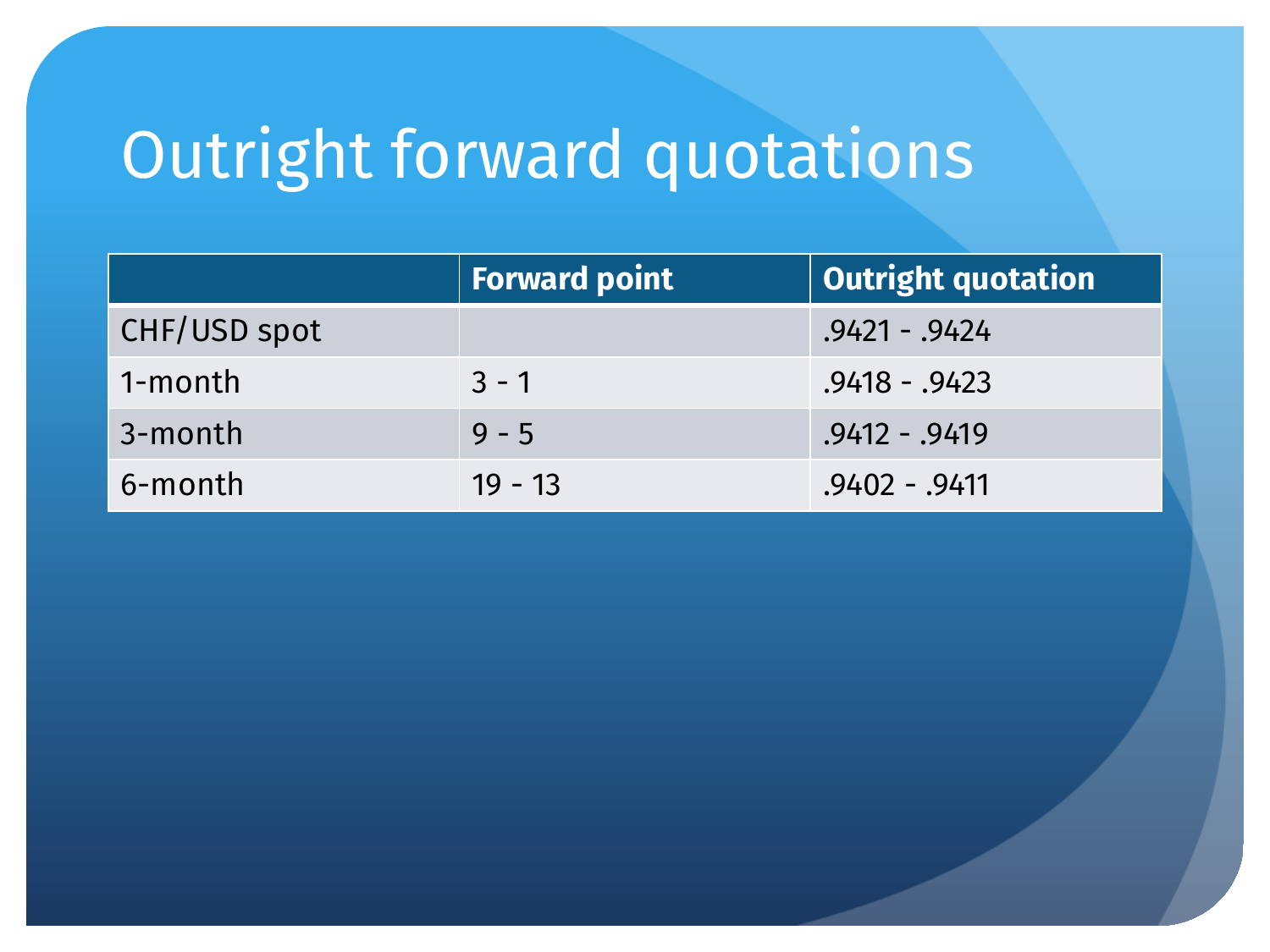

# Outright forward quotations
|  | Forward point | Outright quotation |
| --- | --- | --- |
| CHF/USD spot |  | .9421 - .9424 |
| 1-month | 3 - 1 | .9418 - .9423 |
| 3-month | 9 - 5 | .9412 - .9419 |
| 6-month | 19 - 13 | .9402 - .9411 |